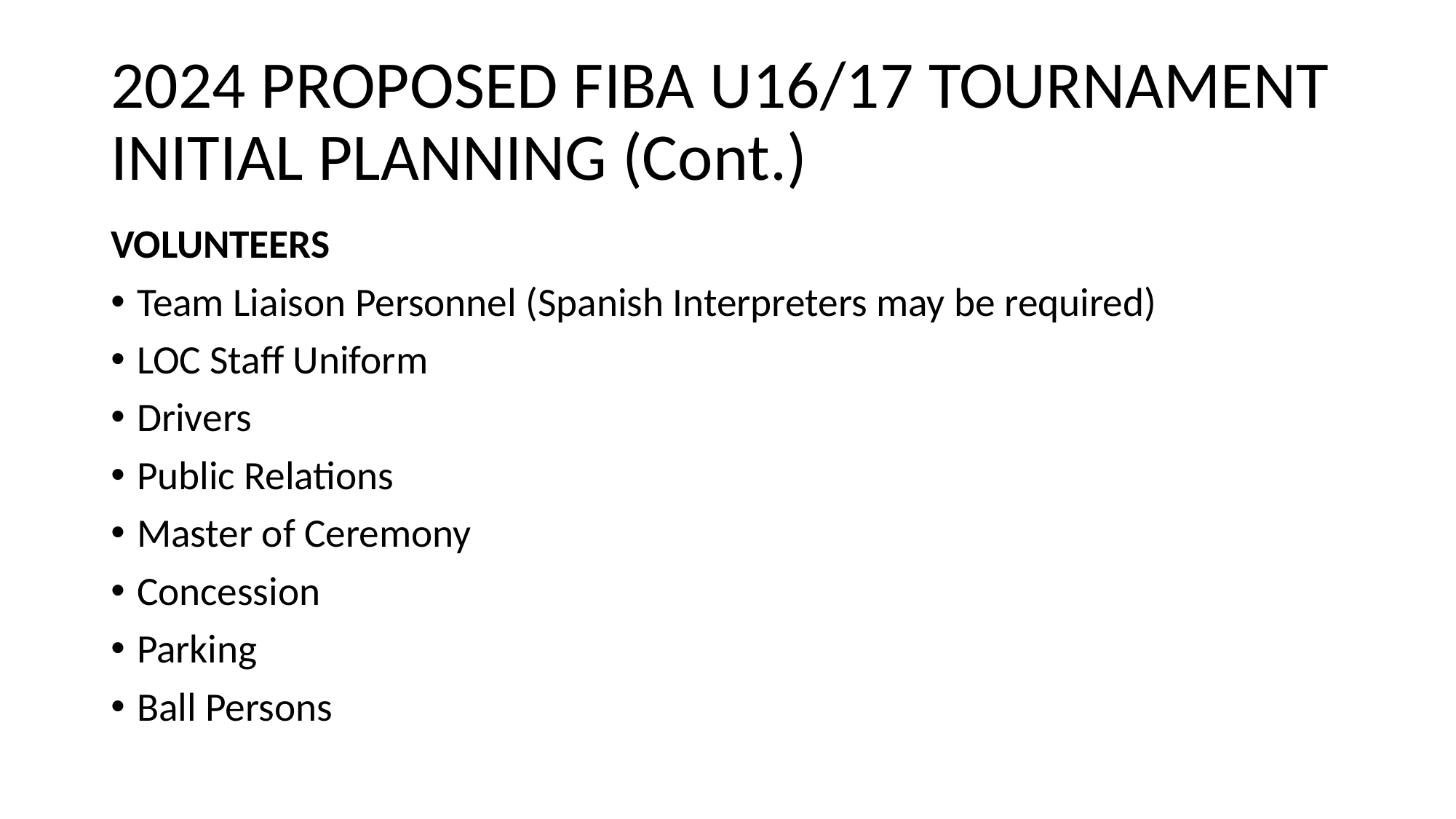

# 2024 PROPOSED FIBA U16/17 TOURNAMENT INITIAL PLANNING (Cont.)
VOLUNTEERS
Team Liaison Personnel (Spanish Interpreters may be required)
LOC Staff Uniform
Drivers
Public Relations
Master of Ceremony
Concession
Parking
Ball Persons